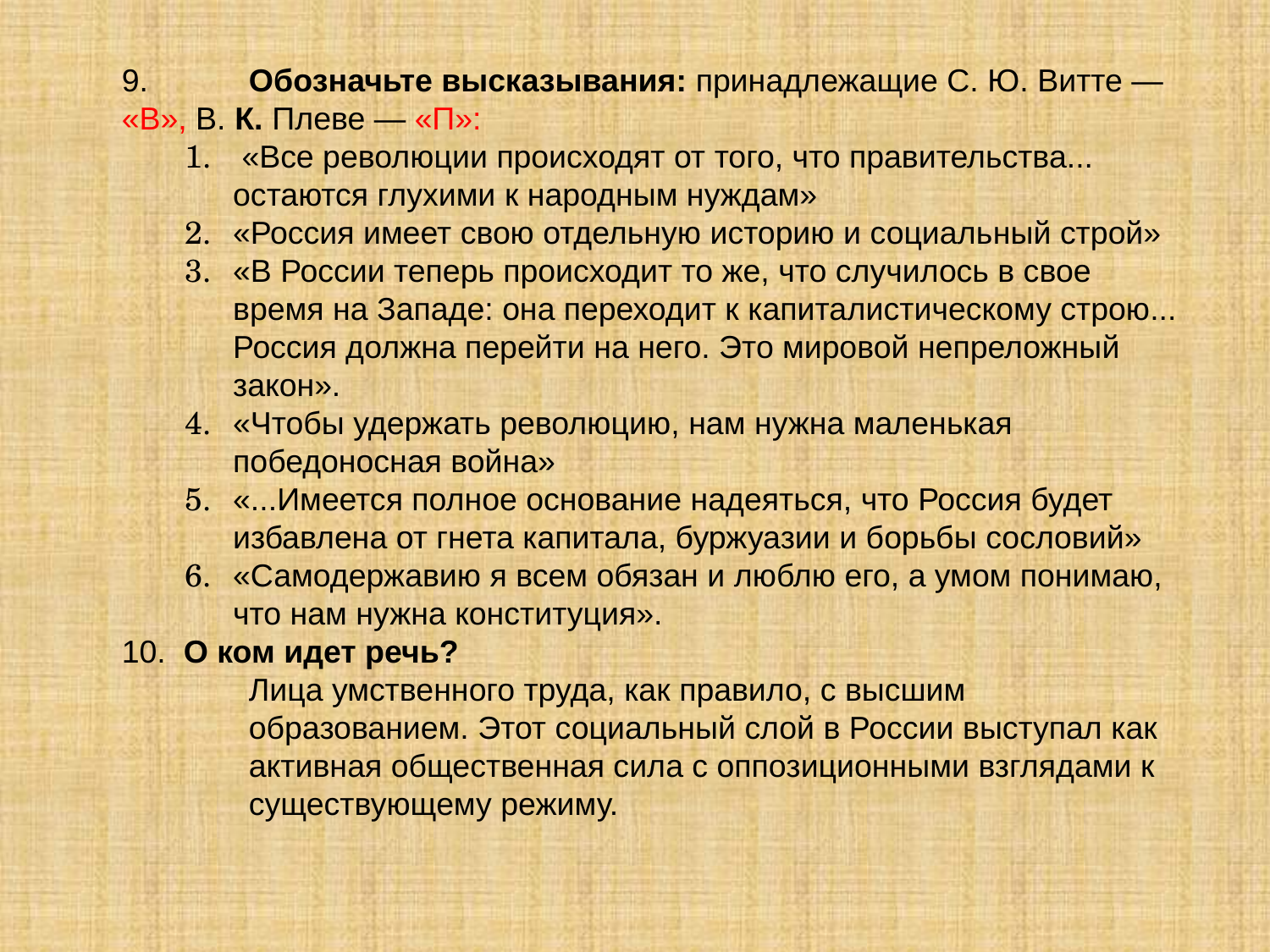

9.	Обозначьте высказывания: принадлежащие С. Ю. Витте — «В», В. К. Плеве — «П»:
 «Все революции происходят от того, что правительства... остаются глухими к народным нуждам»
«Россия имеет свою отдельную историю и социаль­ный строй»
«В России теперь происходит то же, что случилось в свое время на Западе: она переходит к капита­листическому строю... Россия должна перейти на него. Это мировой непреложный закон».
«Чтобы удержать революцию, нам нужна маленькая победоносная война»
«...Имеется полное основание надеяться, что Россия будет избавлена от гнета капитала, буржуазии и борьбы сословий»
«Самодержавию я всем обязан и люблю его, а умом понимаю, что нам нужна конституция».
10.  О ком идет речь?
Лица умственного труда, как правило, с высшим образованием. Этот социальный слой в России выступал как активная общественная сила с оппозиционными взглядами к существующему режиму.